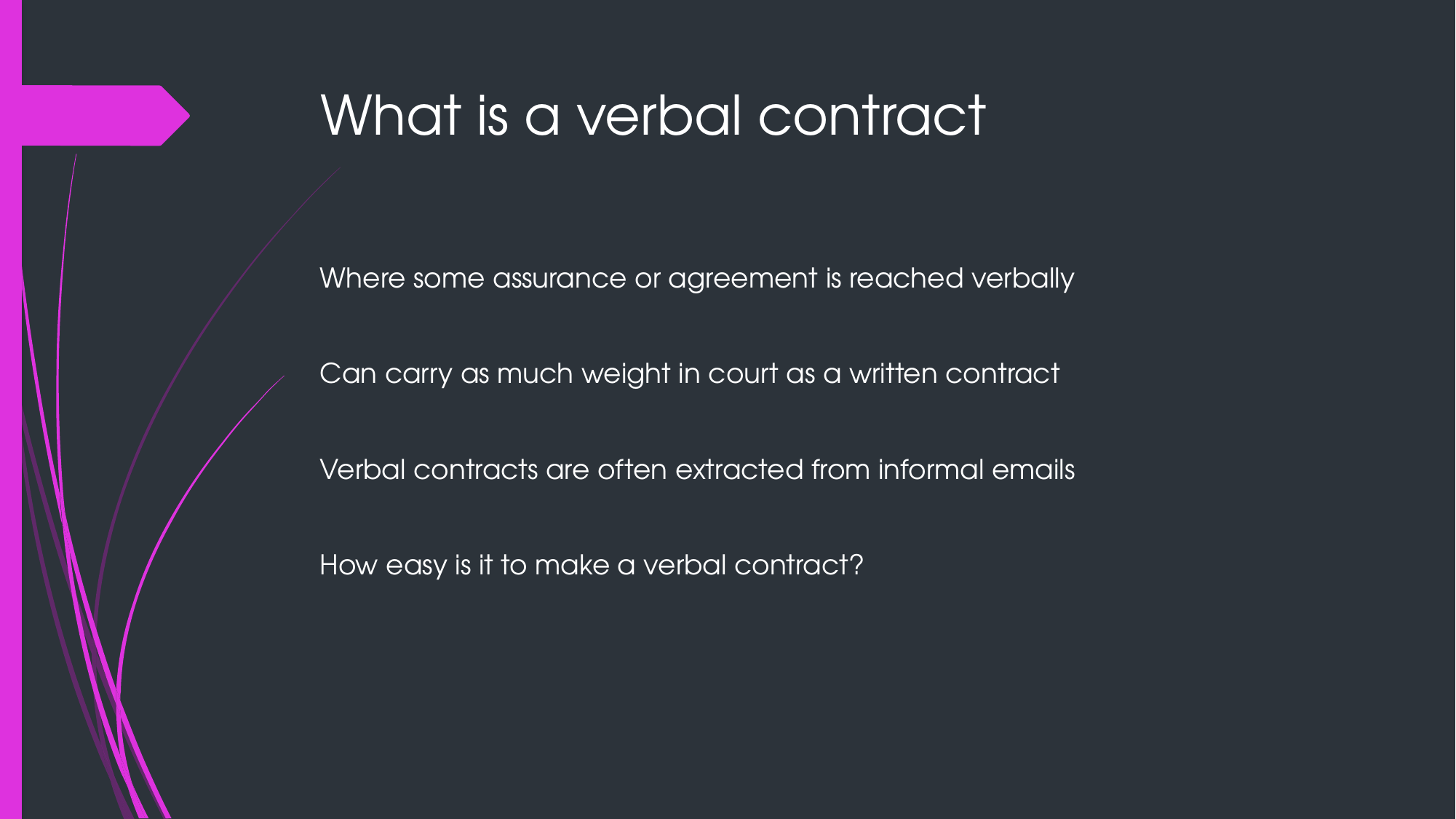

# What is a verbal contract
Where some assurance or agreement is reached verbally

Can carry as much weight in court as a written contract

Verbal contracts are often extracted from informal emails

How easy is it to make a verbal contract?